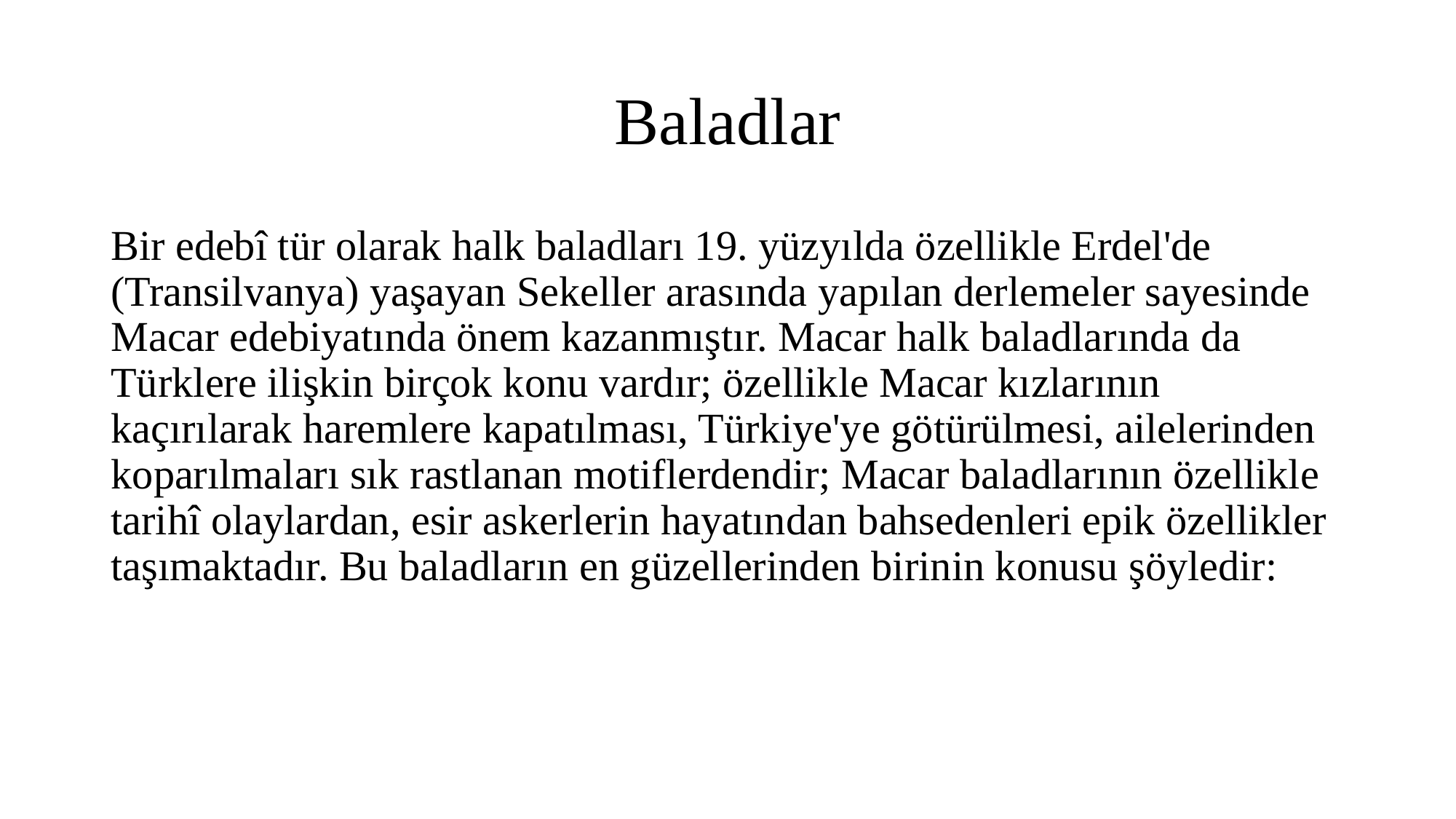

# Baladlar
Bir edebî tür olarak halk baladları 19. yüzyılda özellikle Erdel'de (Transilvanya) yaşayan Sekeller arasında yapılan derlemeler sayesinde Macar edebiyatında önem kazanmıştır. Macar halk baladlarında da Türklere ilişkin birçok konu vardır; özellikle Macar kızlarının kaçırılarak haremlere kapatılması, Türkiye'ye götürülmesi, ailelerinden koparılmaları sık rastlanan motiflerdendir; Macar baladlarının özellikle tarihî olaylardan, esir askerlerin hayatından bahsedenleri epik özellikler taşımaktadır. Bu baladların en güzellerinden birinin konusu şöyledir: